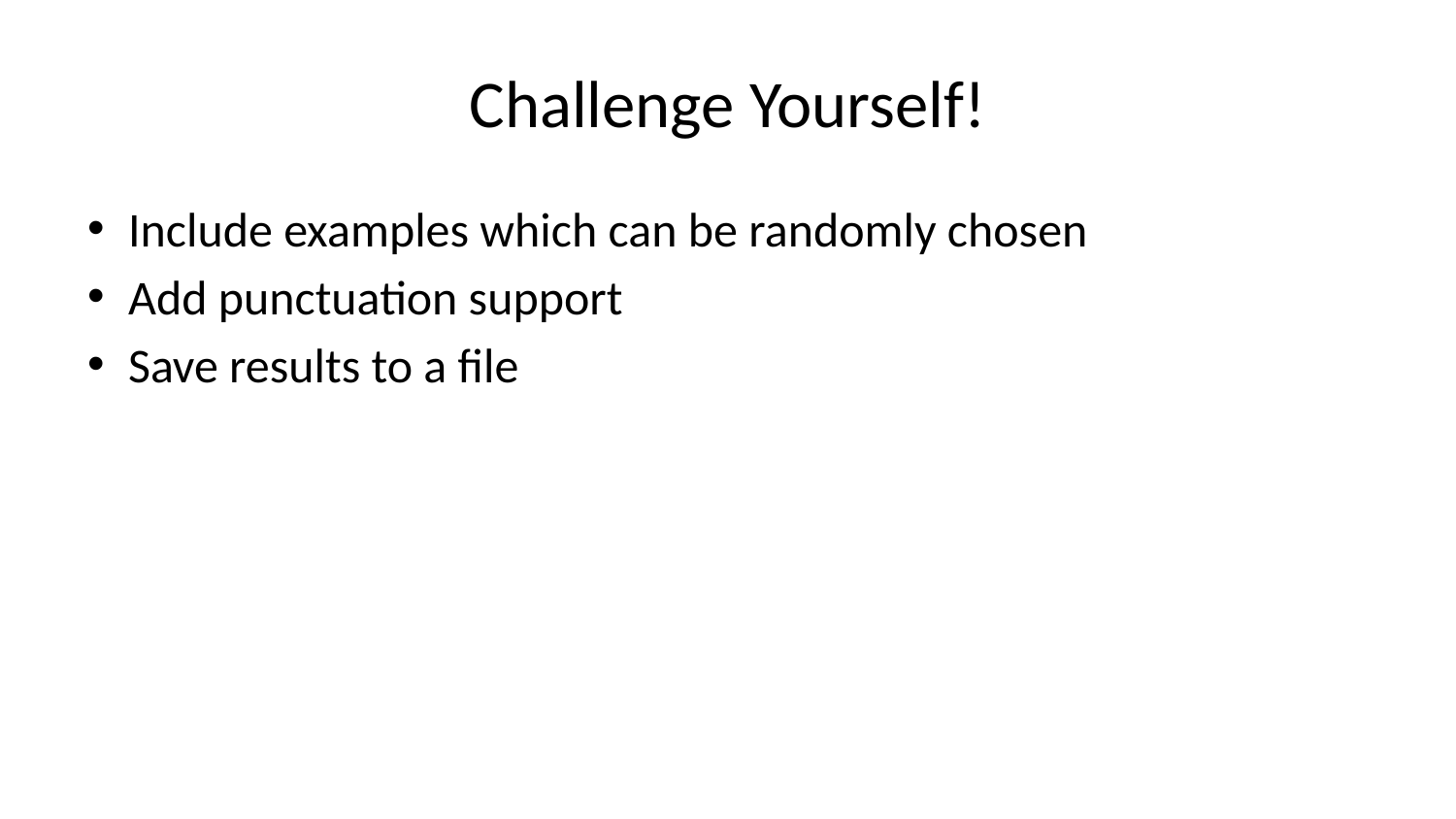

# Challenge Yourself!
Include examples which can be randomly chosen
Add punctuation support
Save results to a file